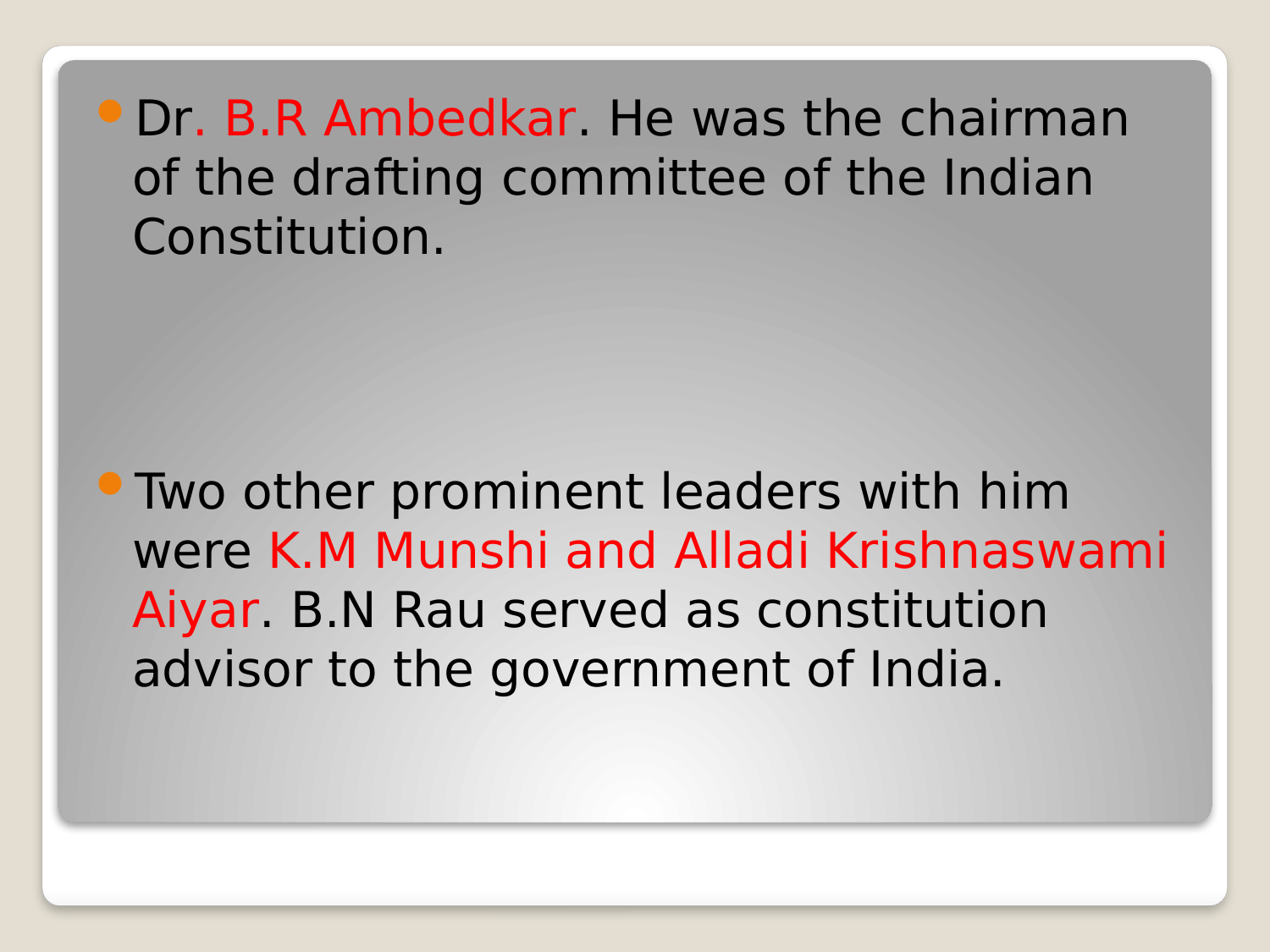

Dr. B.R Ambedkar. He was the chairman of the drafting committee of the Indian Constitution.

Two other prominent leaders with him were K.M Munshi and Alladi Krishnaswami Aiyar. B.N Rau served as constitution advisor to the government of India.
#